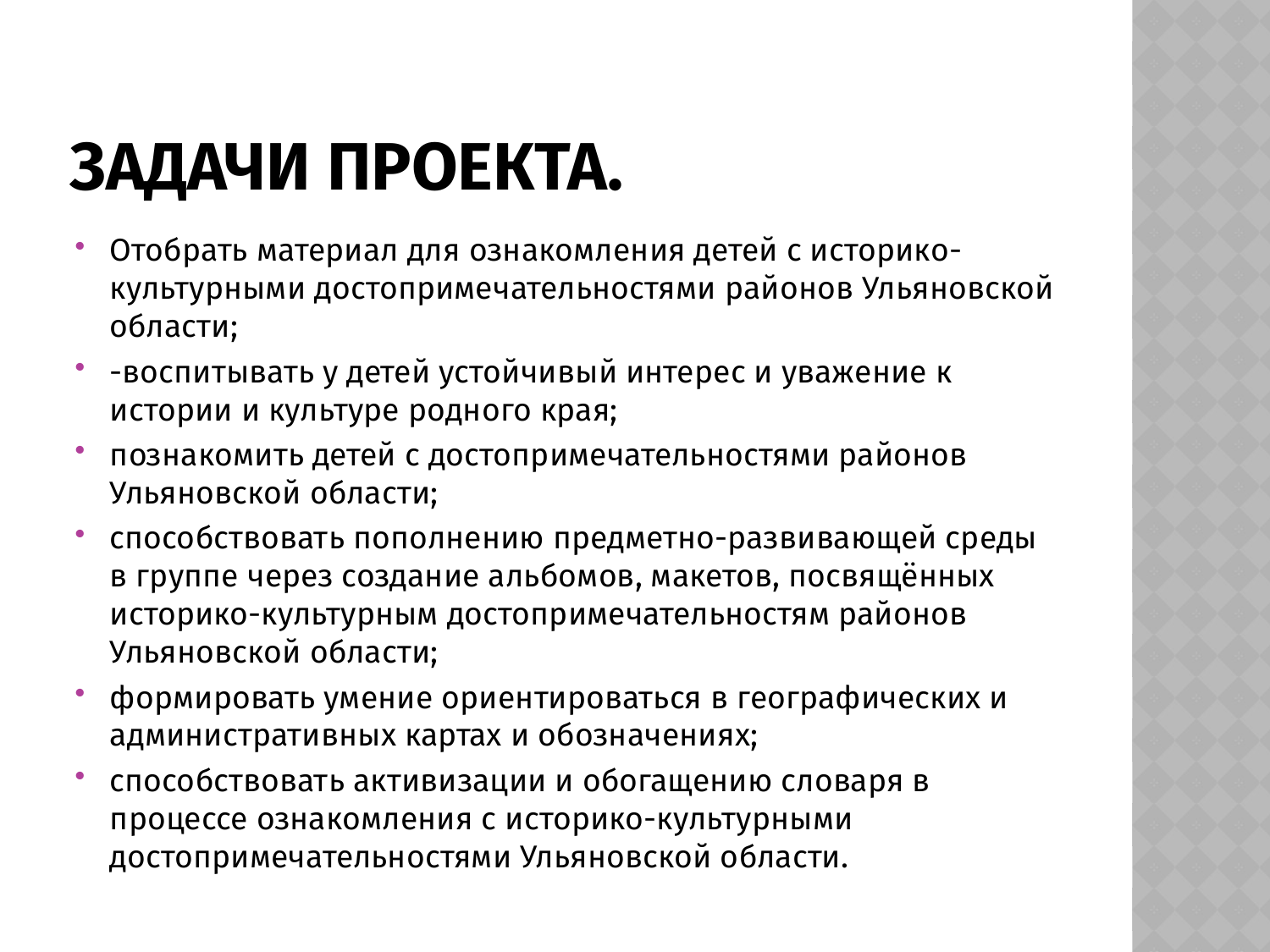

# Задачи проекта.
Отобрать материал для ознакомления детей с историко-культурными достопримечательностями районов Ульяновской области;
-воспитывать у детей устойчивый интерес и уважение к истории и культуре родного края;
познакомить детей с достопримечательностями районов Ульяновской области;
способствовать пополнению предметно-развивающей среды в группе через создание альбомов, макетов, посвящённых историко-культурным достопримечательностям районов Ульяновской области;
формировать умение ориентироваться в географических и административных картах и обозначениях;
способствовать активизации и обогащению словаря в процессе ознакомления с историко-культурными достопримечательностями Ульяновской области.